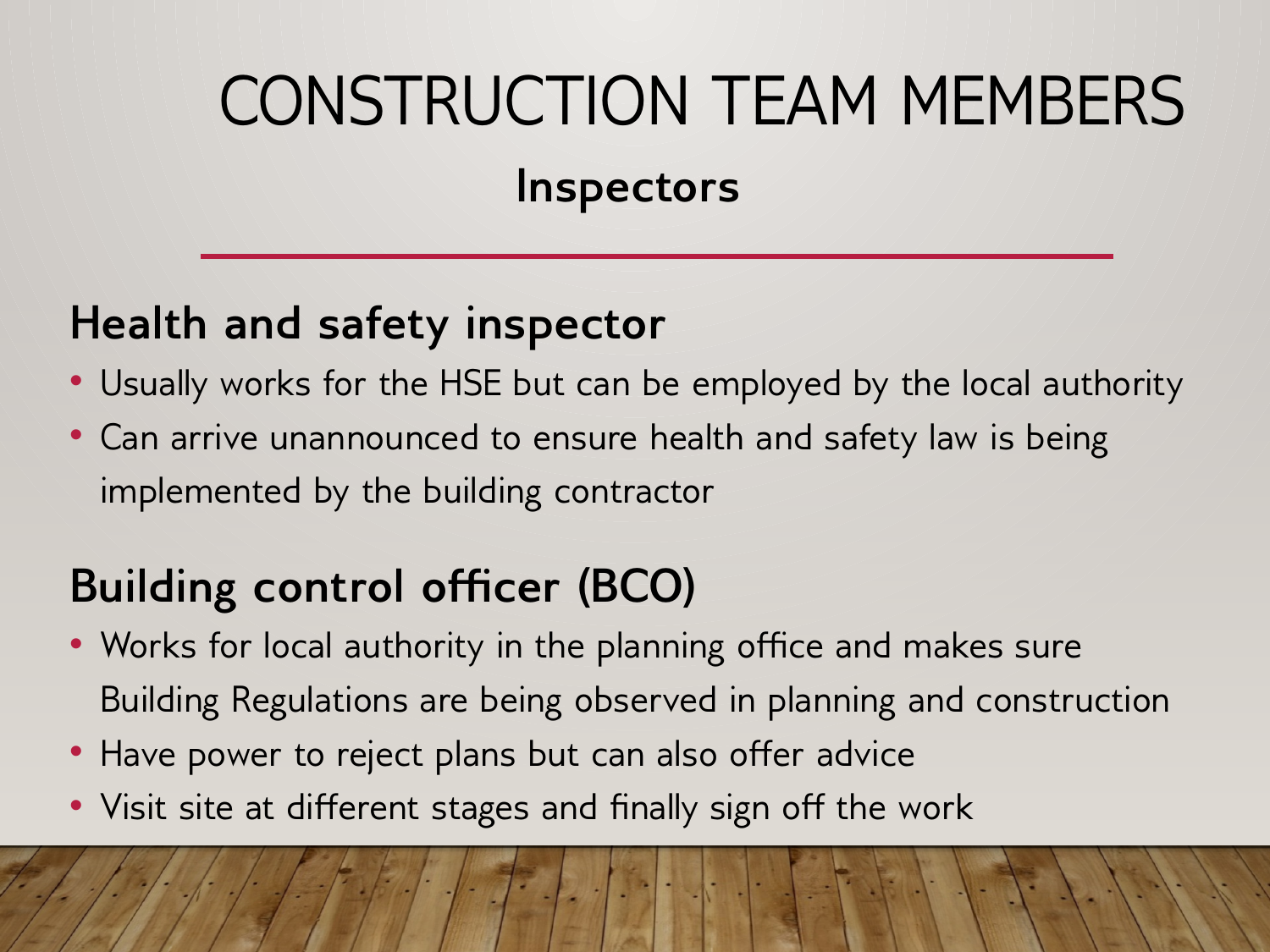

# Construction team members
Inspectors

Health and safety inspector
Usually works for the HSE but can be employed by the local authority
Can arrive unannounced to ensure health and safety law is being implemented by the building contractor

Building control officer (BCO)
Works for local authority in the planning office and makes sure Building Regulations are being observed in planning and construction
Have power to reject plans but can also offer advice
Visit site at different stages and finally sign off the work